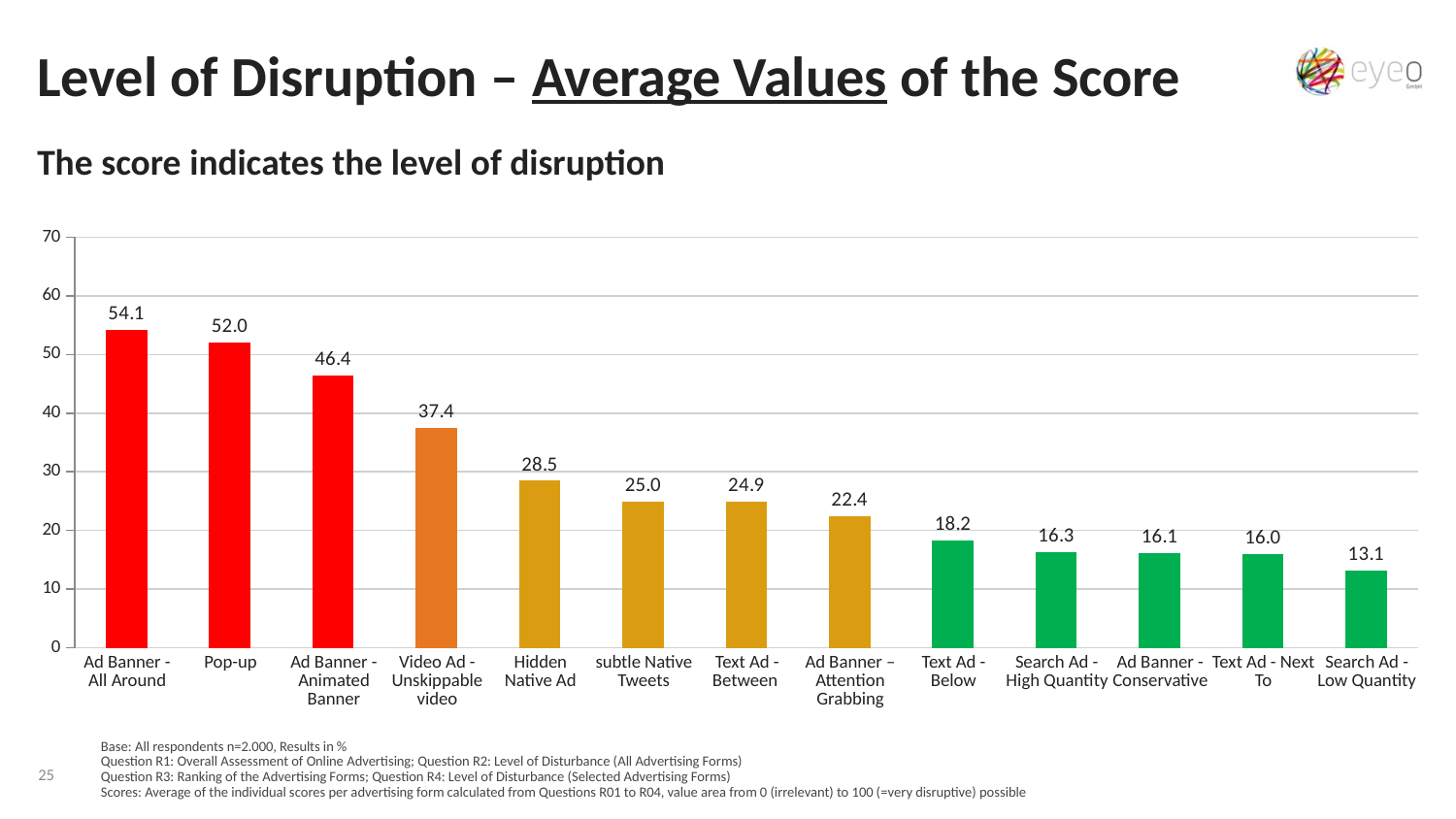

Level of Disruption – Average Values of the Score

The score indicates the level of disruption

### Chart

| Category | Datenreihe 1 |
|---|---|
| Ad Banner - All Around | 54.12086290443343 |
| Pop-up | 52.01430455378326 |
| Ad Banner - Animated Banner | 46.44233487153905 |
| Video Ad - Unskippable video | 37.43858811807952 |
| Hidden Native Ad | 28.46875881938546 |
| Subtitle Native Tweets | 24.95767742684773 |
| Text Ad - Between  | 24.89205631803567 |
| Ad Banner - Attention Grabbing | 22.40089011102334 |
| Text Ad - Below | 18.23870945747598 |
| Search Ad - High Quantitiy | 16.29898810854318 |
| Ad Banner - Conservative | 16.11888434773666 |
| Text Ad - Next To | 15.9923449282689 |
| Search Ad - Low Quantitiy | 13.1311347463594 |
| Ad Banner - All Around | Pop-up | Ad Banner - Animated Banner | Video Ad - Unskippable video | Hidden Native Ad | subtle Native Tweets | Text Ad - Between | Ad Banner – Attention Grabbing | Text Ad - Below | Search Ad - High Quantity | Ad Banner - Conservative | Text Ad - Next To | Search Ad - Low Quantity |
| --- | --- | --- | --- | --- | --- | --- | --- | --- | --- | --- | --- | --- |
Base: All respondents n=2.000, Results in %
Question R1: Overall Assessment of Online Advertising; Question R2: Level of Disturbance (All Advertising Forms)
Question R3: Ranking of the Advertising Forms; Question R4: Level of Disturbance (Selected Advertising Forms)
Scores: Average of the individual scores per advertising form calculated from Questions R01 to R04, value area from 0 (irrelevant) to 100 (=very disruptive) possible